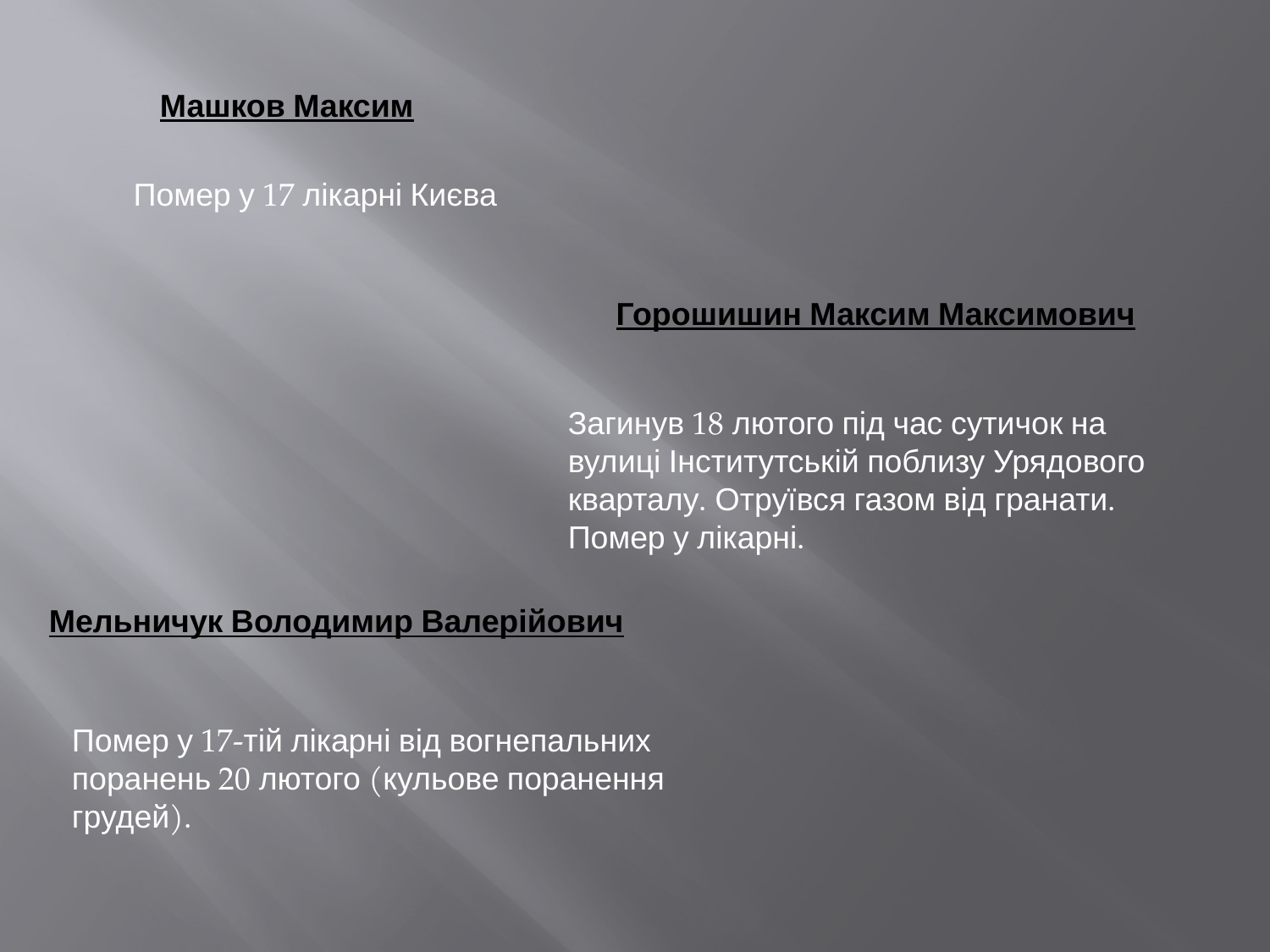

Машков Максим
Помер у 17 лікарні Києва
 Горошишин Максим Максимович
Загинув 18 лютого під час сутичок на вулиці Інститутській поблизу Урядового кварталу. Отруївся газом від гранати. Помер у лікарні.
 Мельничук Володимир Валерійович
Помер у 17-тій лікарні від вогнепальних поранень 20 лютого (кульове поранення грудей).